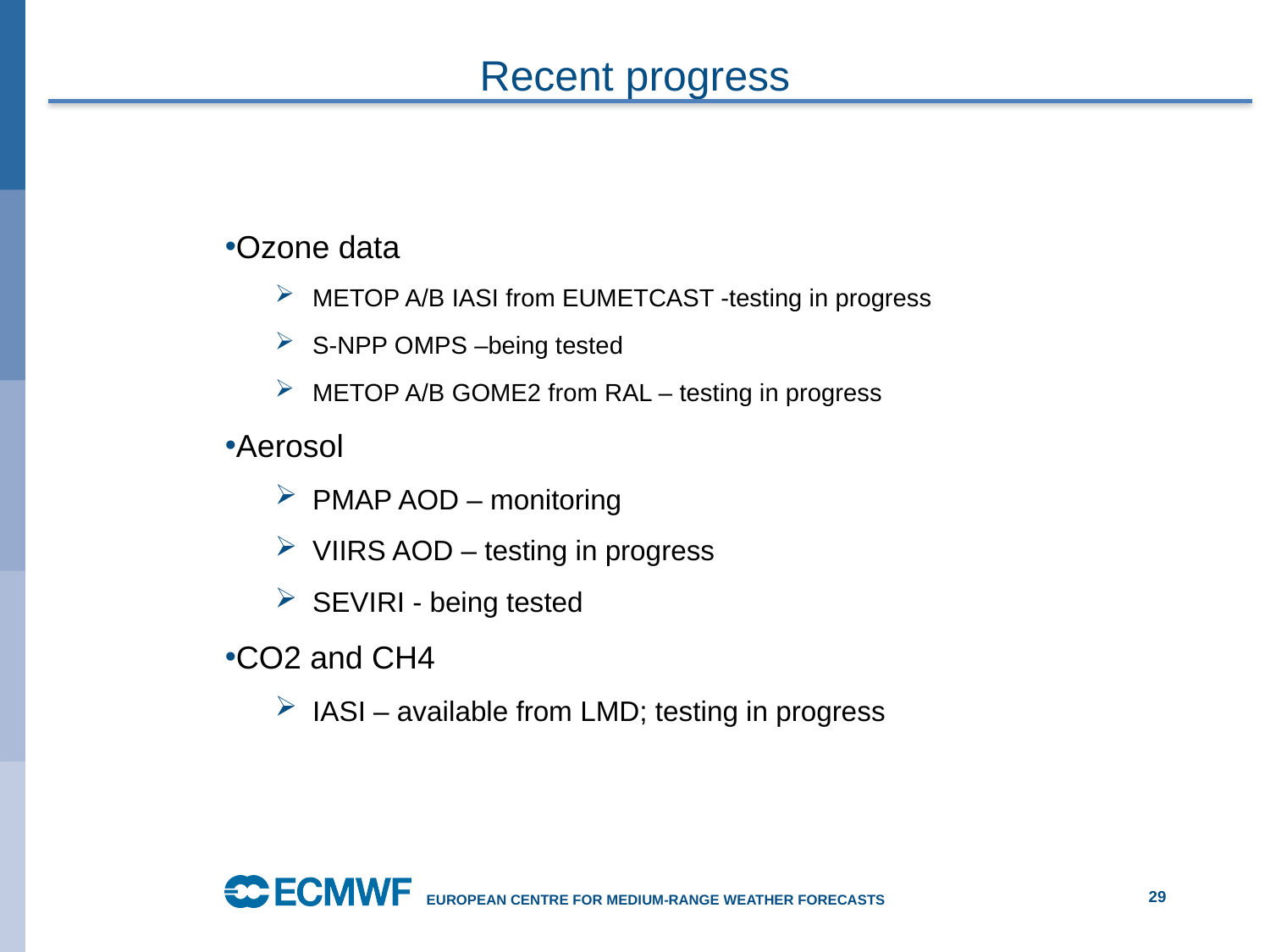

# Recent progress

Ozone data
METOP A/B IASI from EUMETCAST -testing in progress
S-NPP OMPS –being tested
METOP A/B GOME2 from RAL – testing in progress
Aerosol
PMAP AOD – monitoring
VIIRS AOD – testing in progress
SEVIRI - being tested
CO2 and CH4
IASI – available from LMD; testing in progress

29